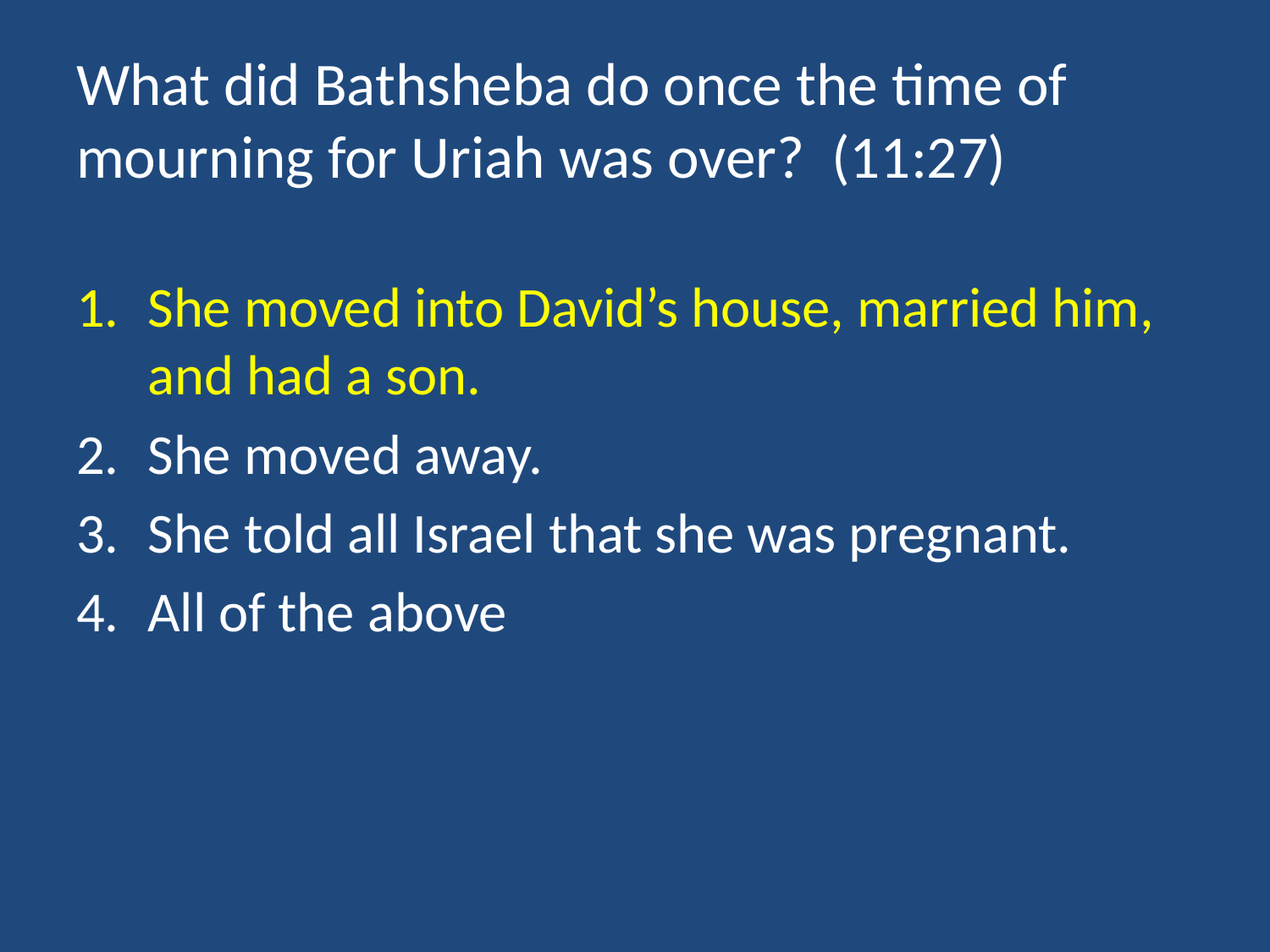

# What did Bathsheba do once the time of mourning for Uriah was over?  (11:27)
She moved into David’s house, married him, and had a son.
She moved away.
She told all Israel that she was pregnant.
All of the above